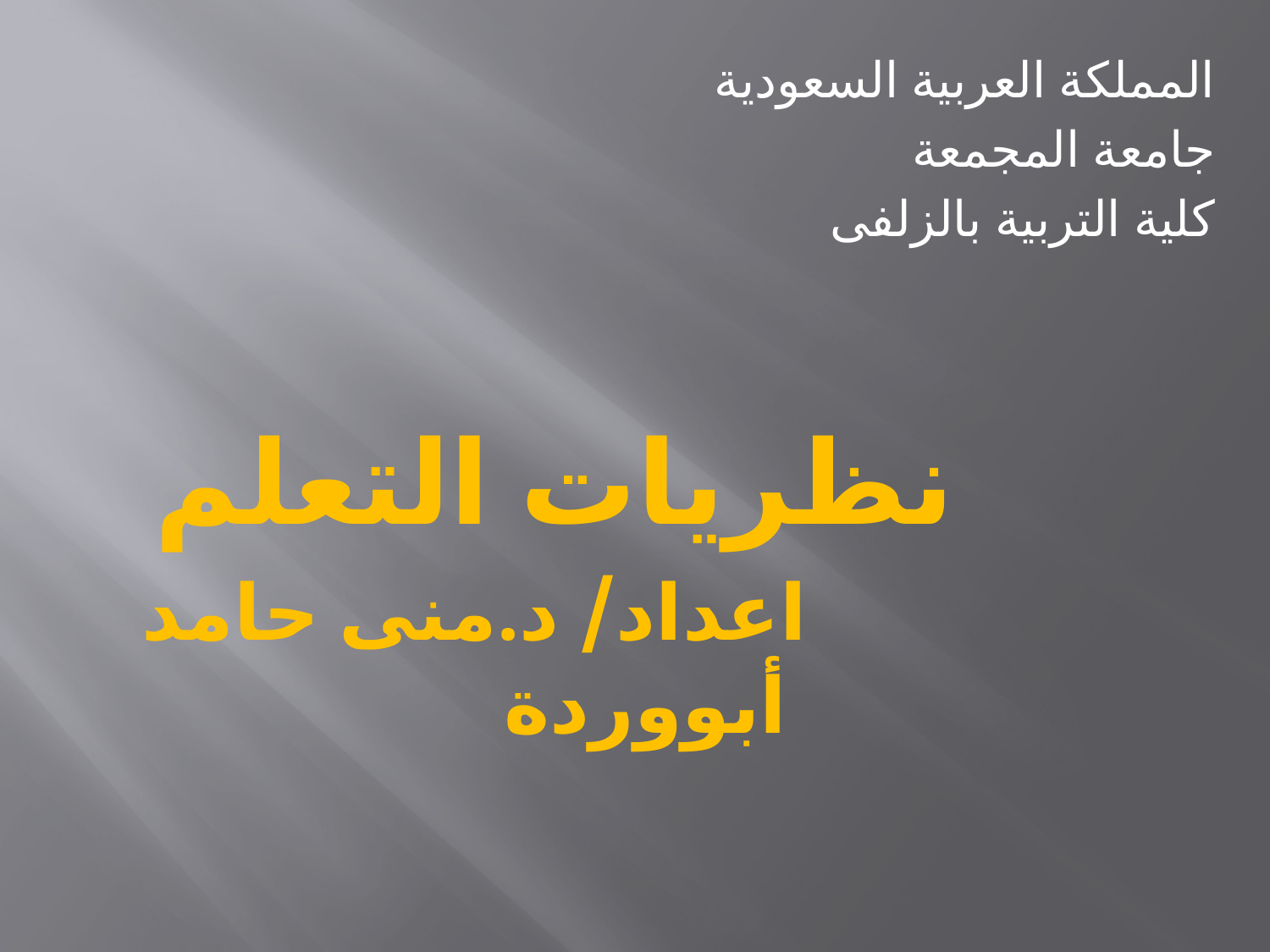

المملكة العربية السعودية
جامعة المجمعة
كلية التربية بالزلفى

              نظريات التعلم
                 اعداد/ د.منى حامد أبووردة